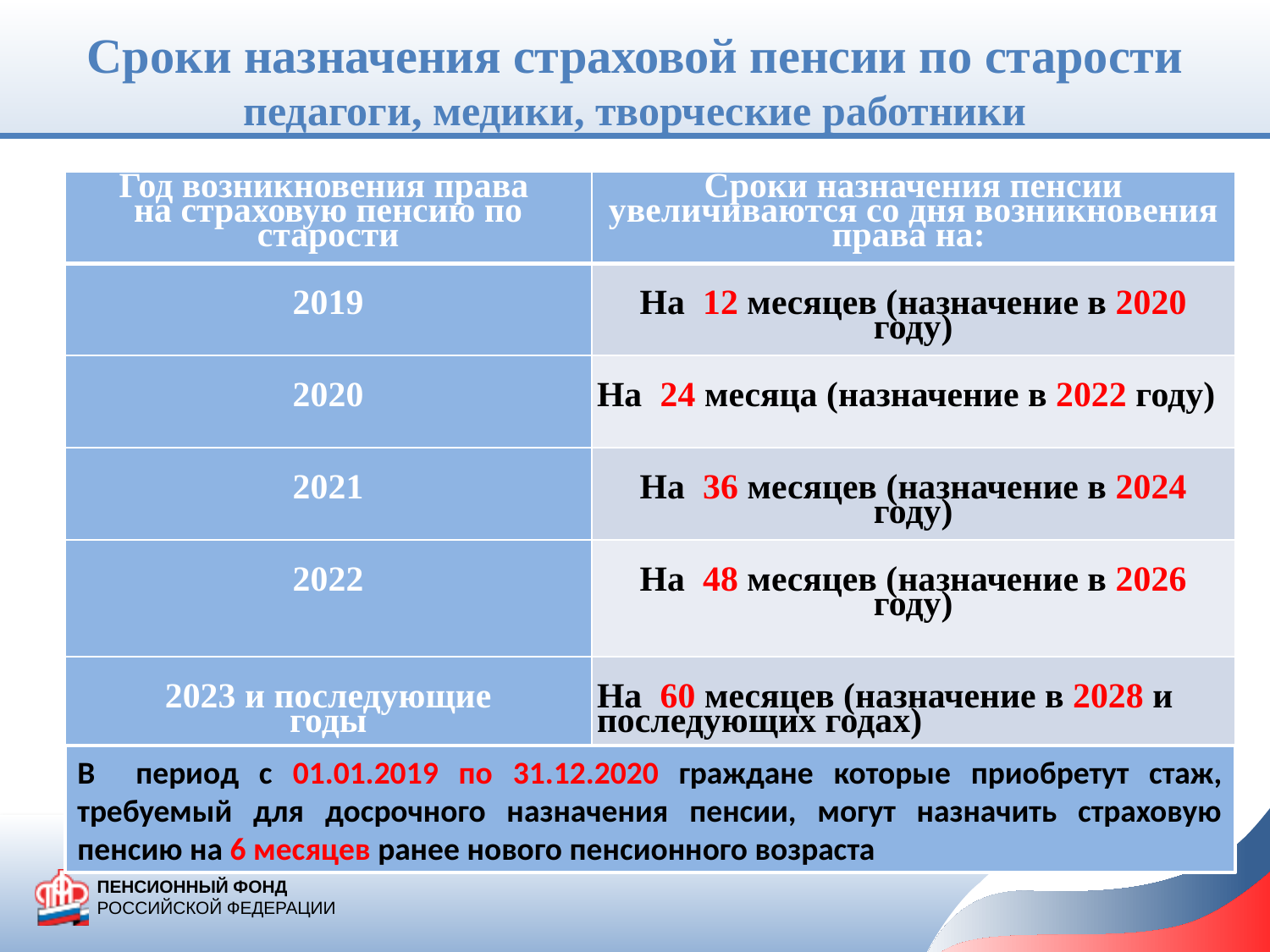

Сроки назначения страховой пенсии по старости
педагоги, медики, творческие работники
| Год возникновения права на страховую пенсию по старости | Сроки назначения пенсии увеличиваются со дня возникновения права на: |
| --- | --- |
| 2019 | На 12 месяцев (назначение в 2020 году) |
| 2020 | На 24 месяца (назначение в 2022 году) |
| 2021 | На 36 месяцев (назначение в 2024 году) |
| 2022 | На 48 месяцев (назначение в 2026 году) |
| 2023 и последующие годы | На 60 месяцев (назначение в 2028 и последующих годах) |
В  период с 01.01.2019 по 31.12.2020 граждане которые приобретут стаж, требуемый для досрочного назначения пенсии, могут назначить страховую пенсию на 6 месяцев ранее нового пенсионного возраста